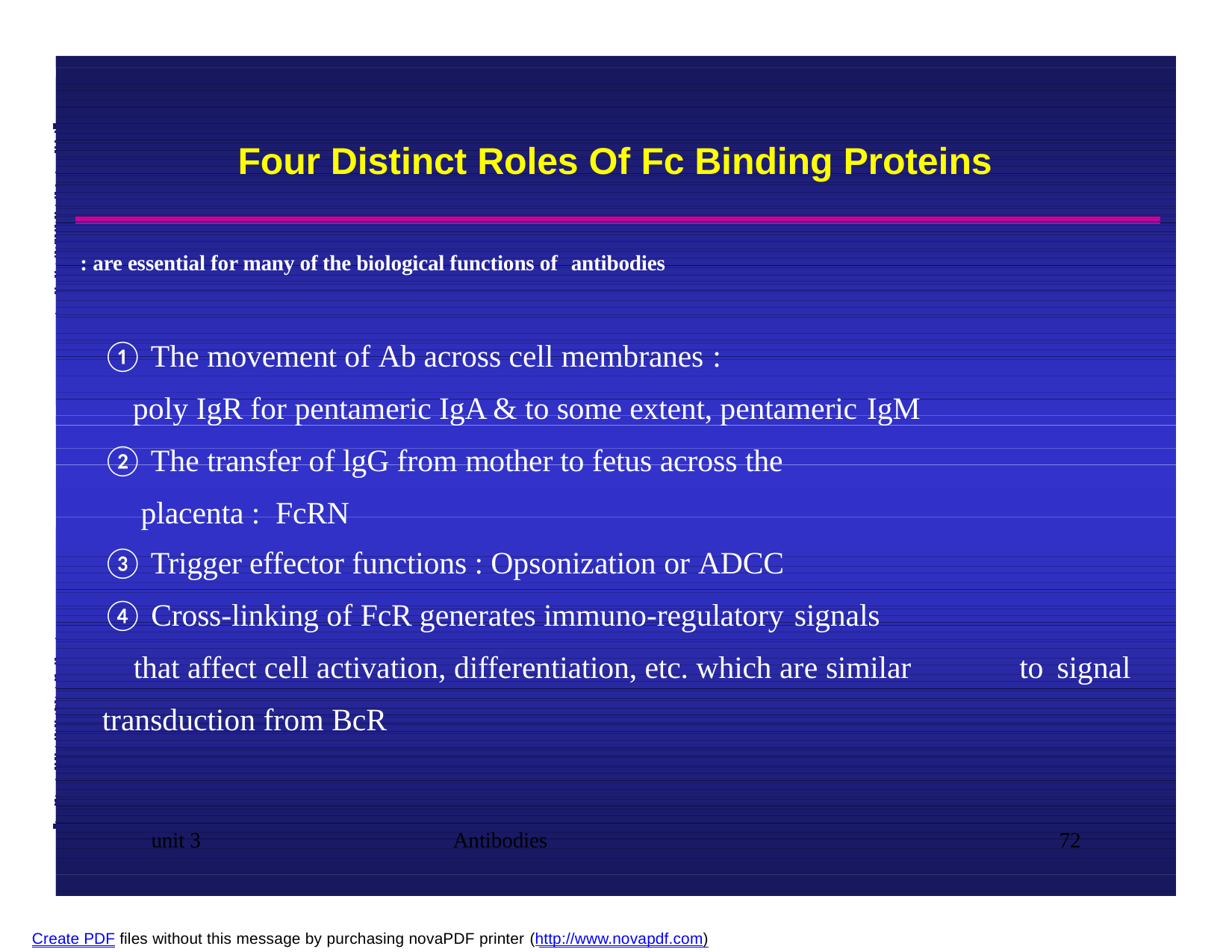

# Four Distinct Roles Of Fc Binding Proteins

: are essential for many of the biological functions of  antibodies

① The movement of Ab across cell membranes :
poly IgR for pentameric IgA & to some extent, pentameric IgM
② The transfer of lgG from mother to fetus across the placenta :  FcRN

③ Trigger effector functions : Opsonization or ADCC
④ Cross-linking of FcR generates immuno-regulatory signals
that affect cell activation, differentiation, etc. which are similar  transduction from BcR

to signal

unit 3
Antibodies
72

Create PDF files without this message by purchasing novaPDF printer (http://www.novapdf.com)